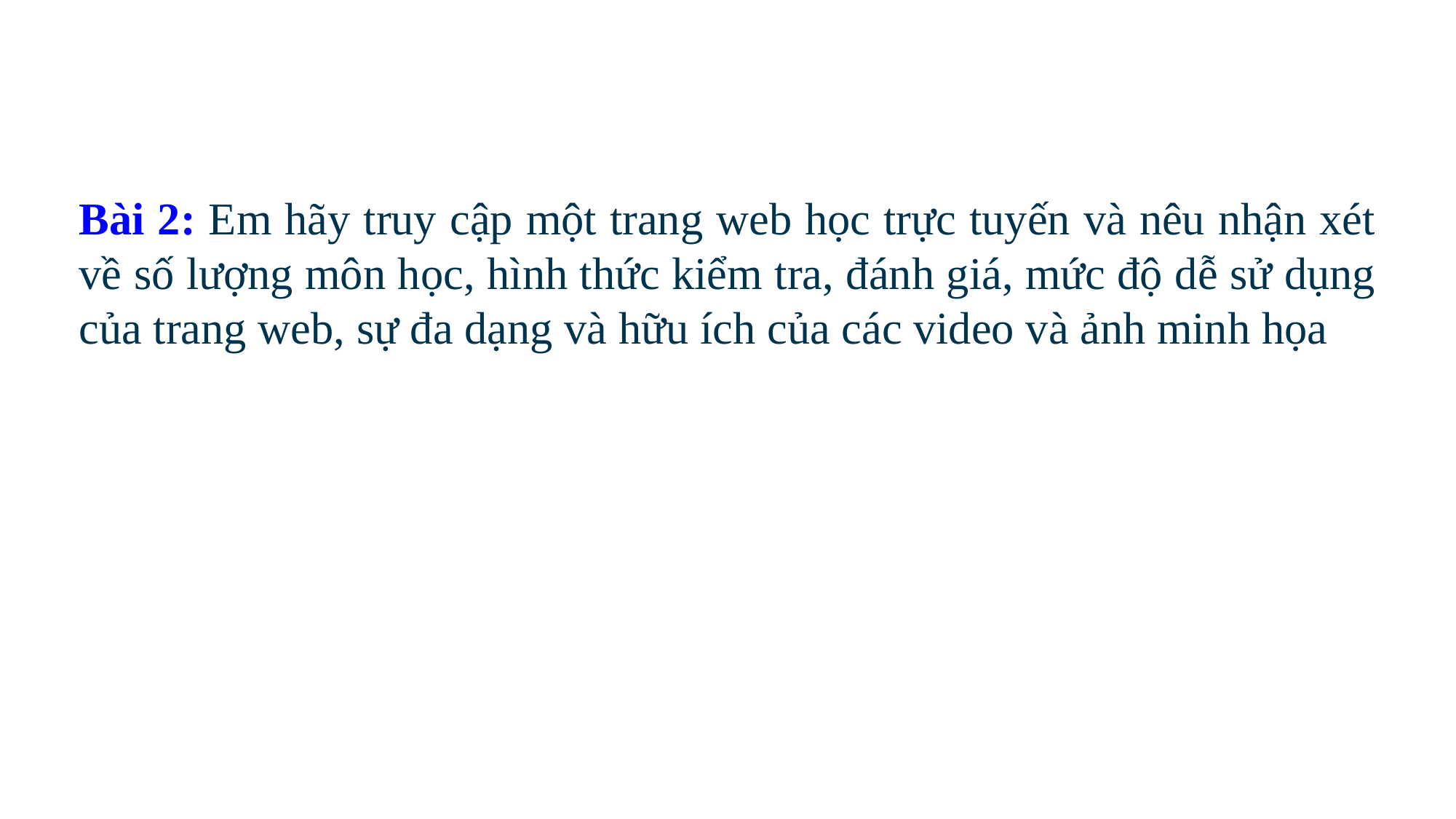

Bài 2: Em hãy truy cập một trang web học trực tuyến và nêu nhận xét về số lượng môn học, hình thức kiểm tra, đánh giá, mức độ dễ sử dụng của trang web, sự đa dạng và hữu ích của các video và ảnh minh họa